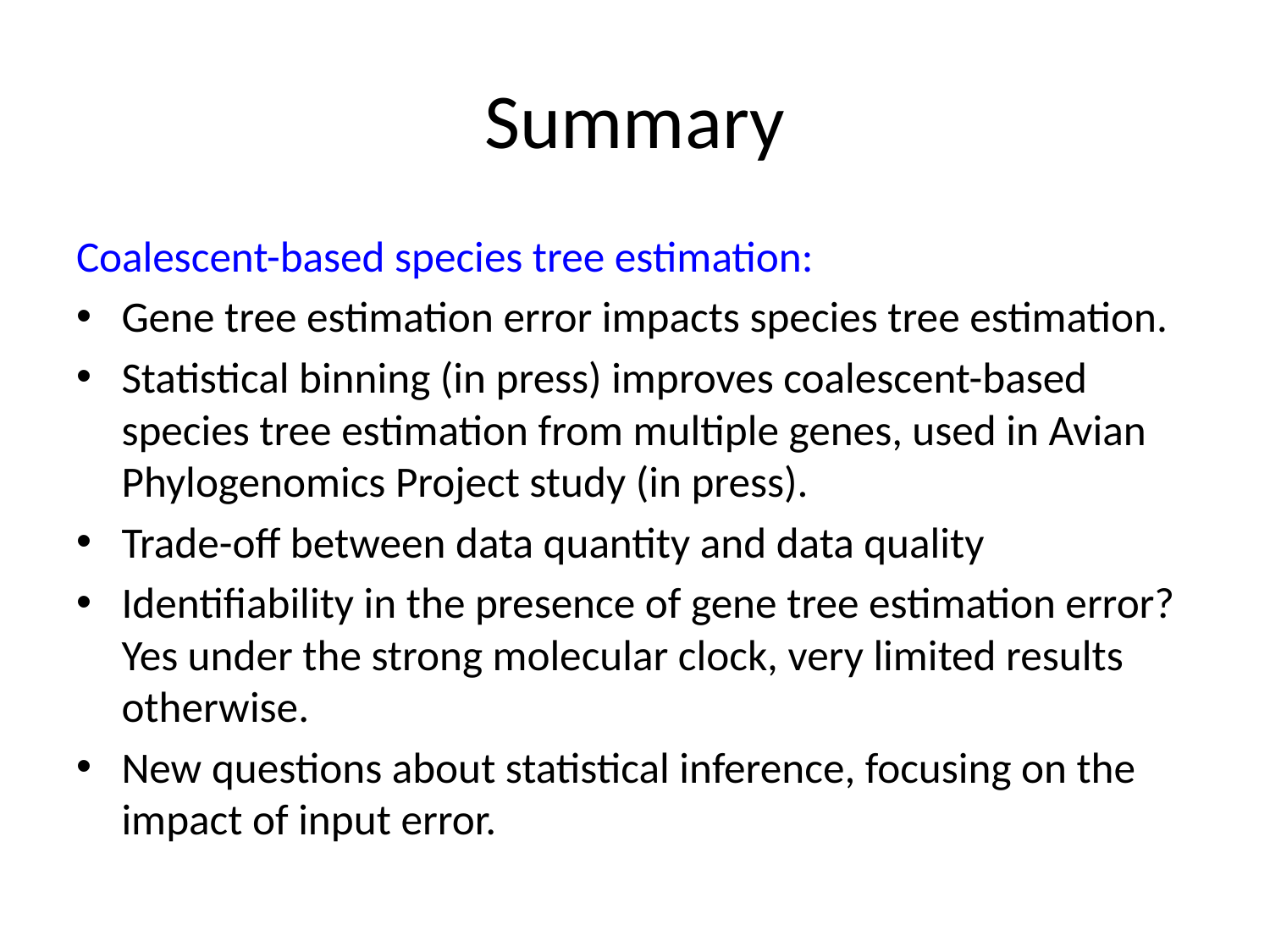

# Summary
Coalescent-based species tree estimation:
Gene tree estimation error impacts species tree estimation.
Statistical binning (in press) improves coalescent-based species tree estimation from multiple genes, used in Avian Phylogenomics Project study (in press).
Trade-off between data quantity and data quality
Identifiability in the presence of gene tree estimation error? Yes under the strong molecular clock, very limited results otherwise.
New questions about statistical inference, focusing on the impact of input error.